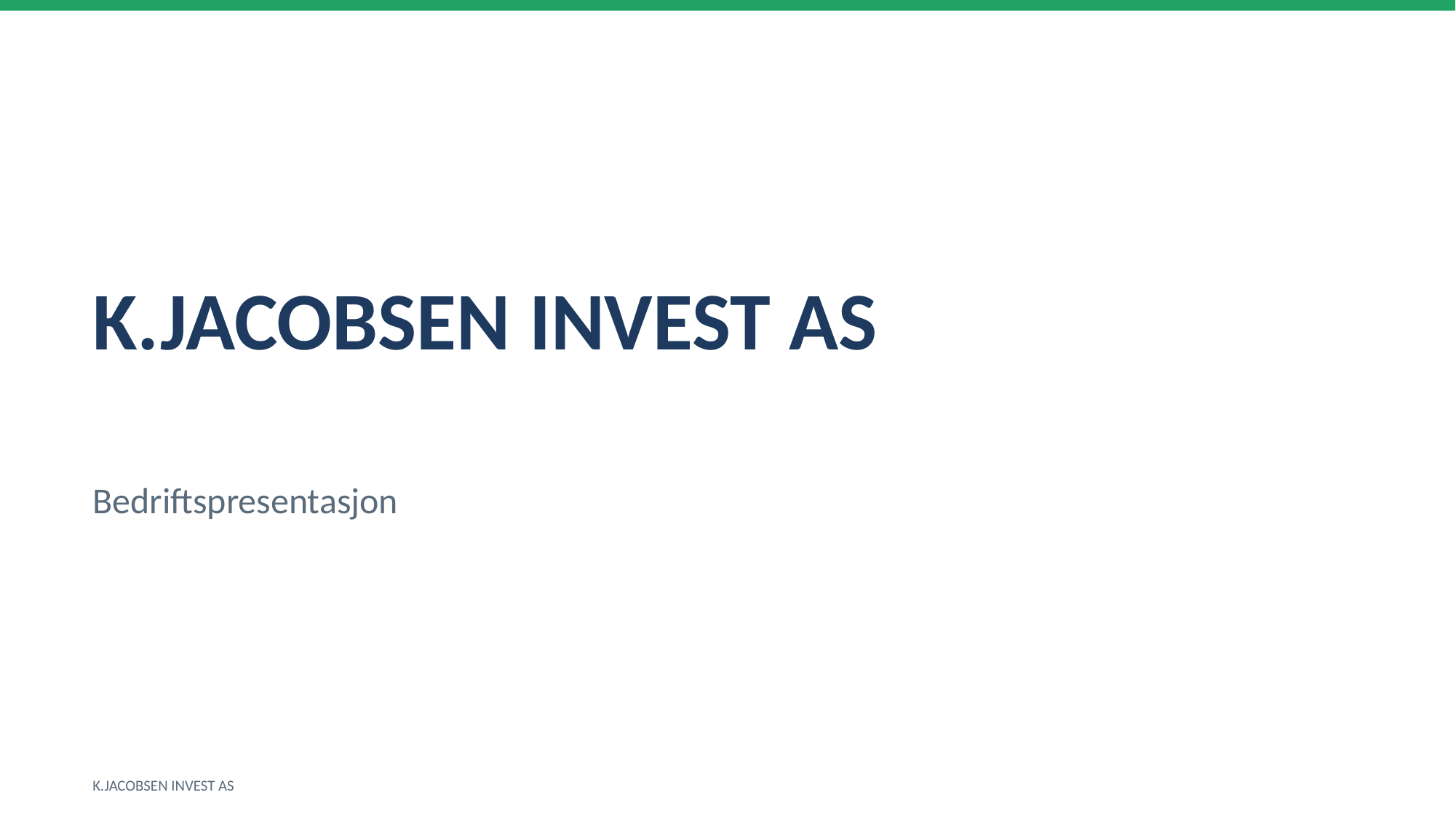

K.JACOBSEN INVEST AS
Bedriftspresentasjon
K.JACOBSEN INVEST AS